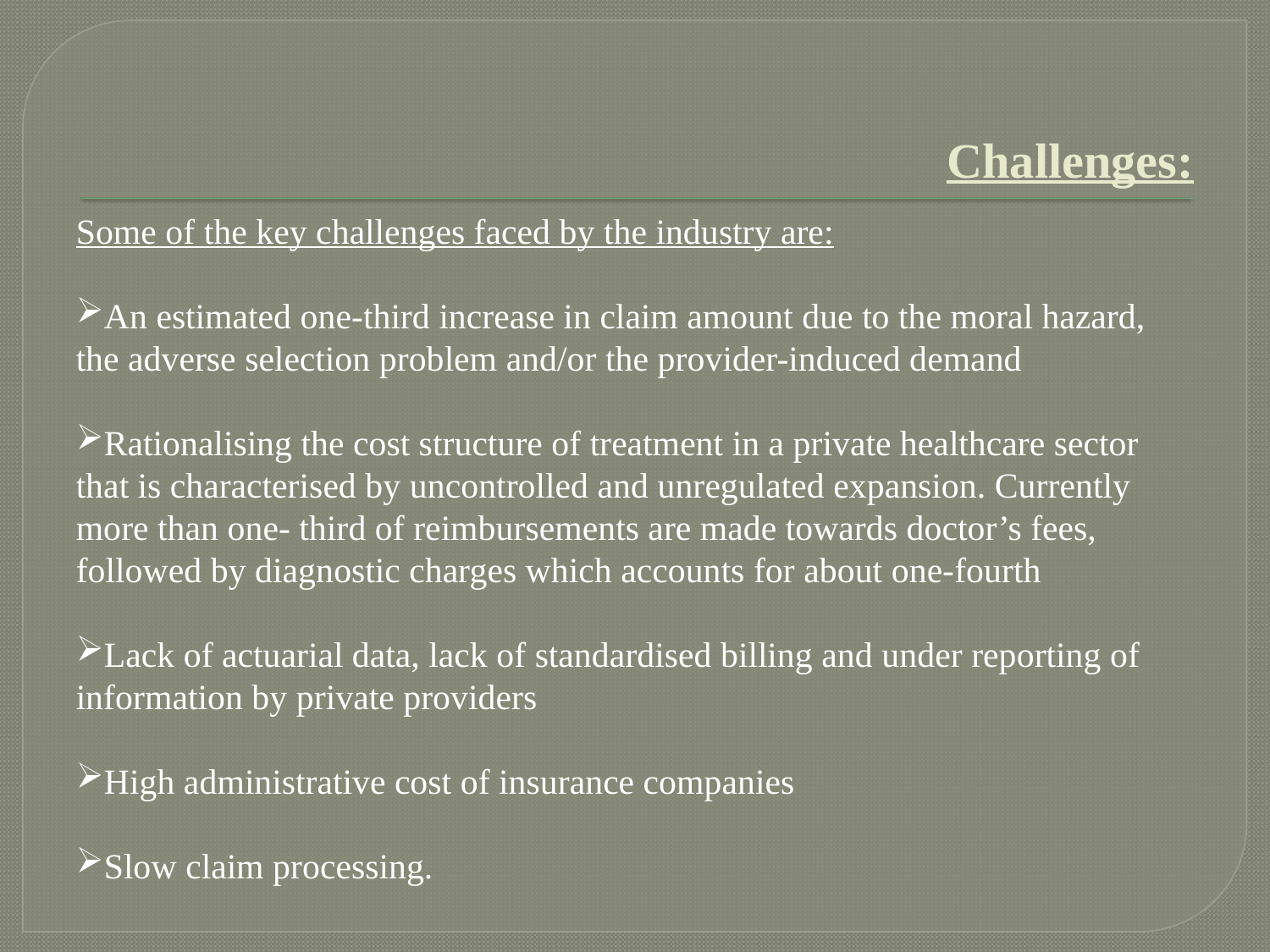

# Challenges:
Some of the key challenges faced by the industry are:

An estimated one-third increase in claim amount due to the moral hazard, the adverse selection problem and/or the provider-induced demand

Rationalising the cost structure of treatment in a private healthcare sector that is characterised by uncontrolled and unregulated expansion. Currently more than one- third of reimbursements are made towards doctor’s fees, followed by diagnostic charges which accounts for about one-fourth

Lack of actuarial data, lack of standardised billing and under reporting of information by private providers

High administrative cost of insurance companies

Slow claim processing.